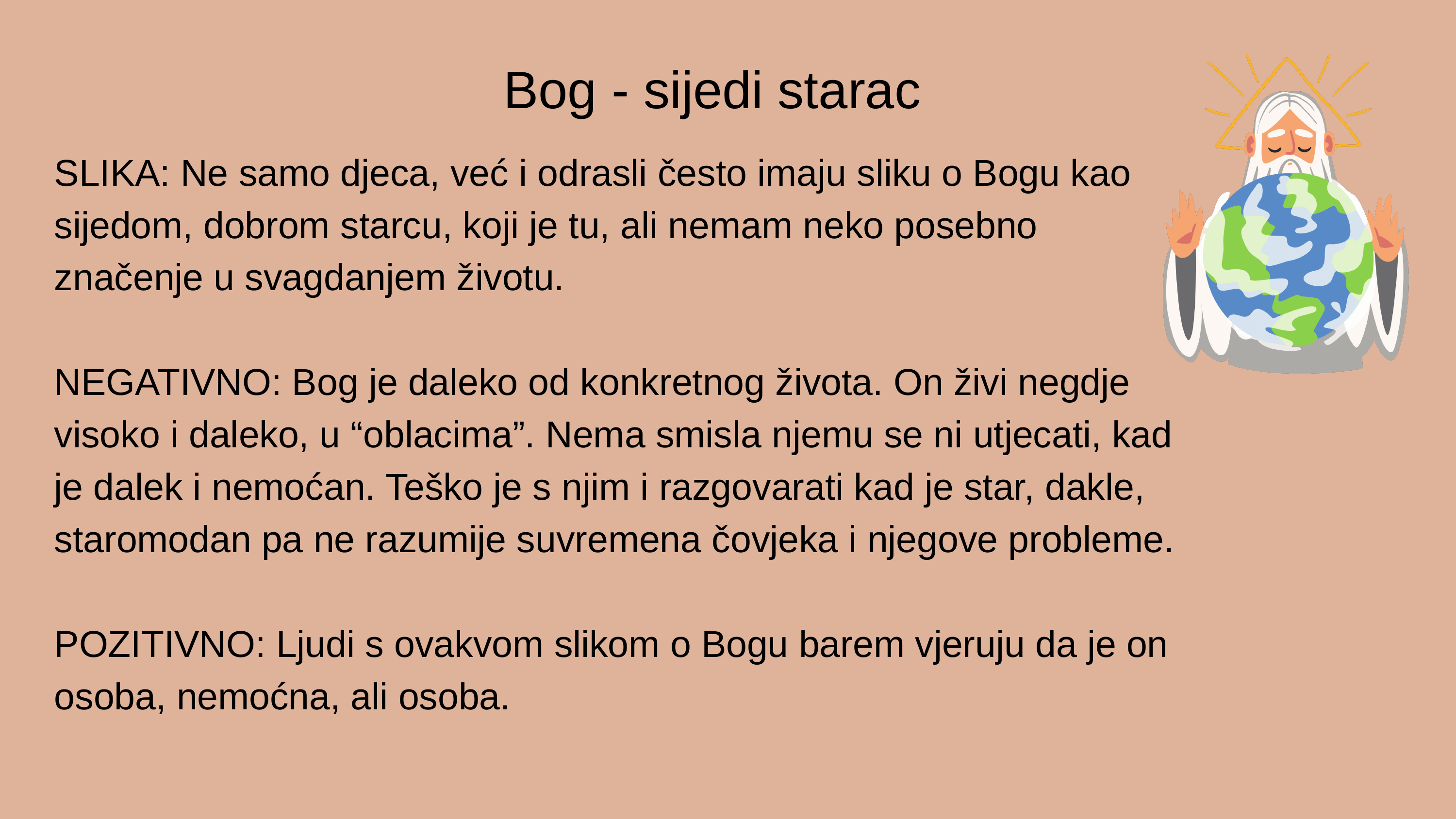

Bog - sijedi starac

SLIKA: Ne samo djeca, već i odrasli često imaju sliku o Bogu kao sijedom, dobrom starcu, koji je tu, ali nemam neko posebno značenje u svagdanjem životu.

NEGATIVNO: Bog je daleko od konkretnog života. On živi negdje visoko i daleko, u “oblacima”. Nema smisla njemu se ni utjecati, kad je dalek i nemoćan. Teško je s njim i razgovarati kad je star, dakle, staromodan pa ne razumije suvremena čovjeka i njegove probleme.

POZITIVNO: Ljudi s ovakvom slikom o Bogu barem vjeruju da je on osoba, nemoćna, ali osoba.